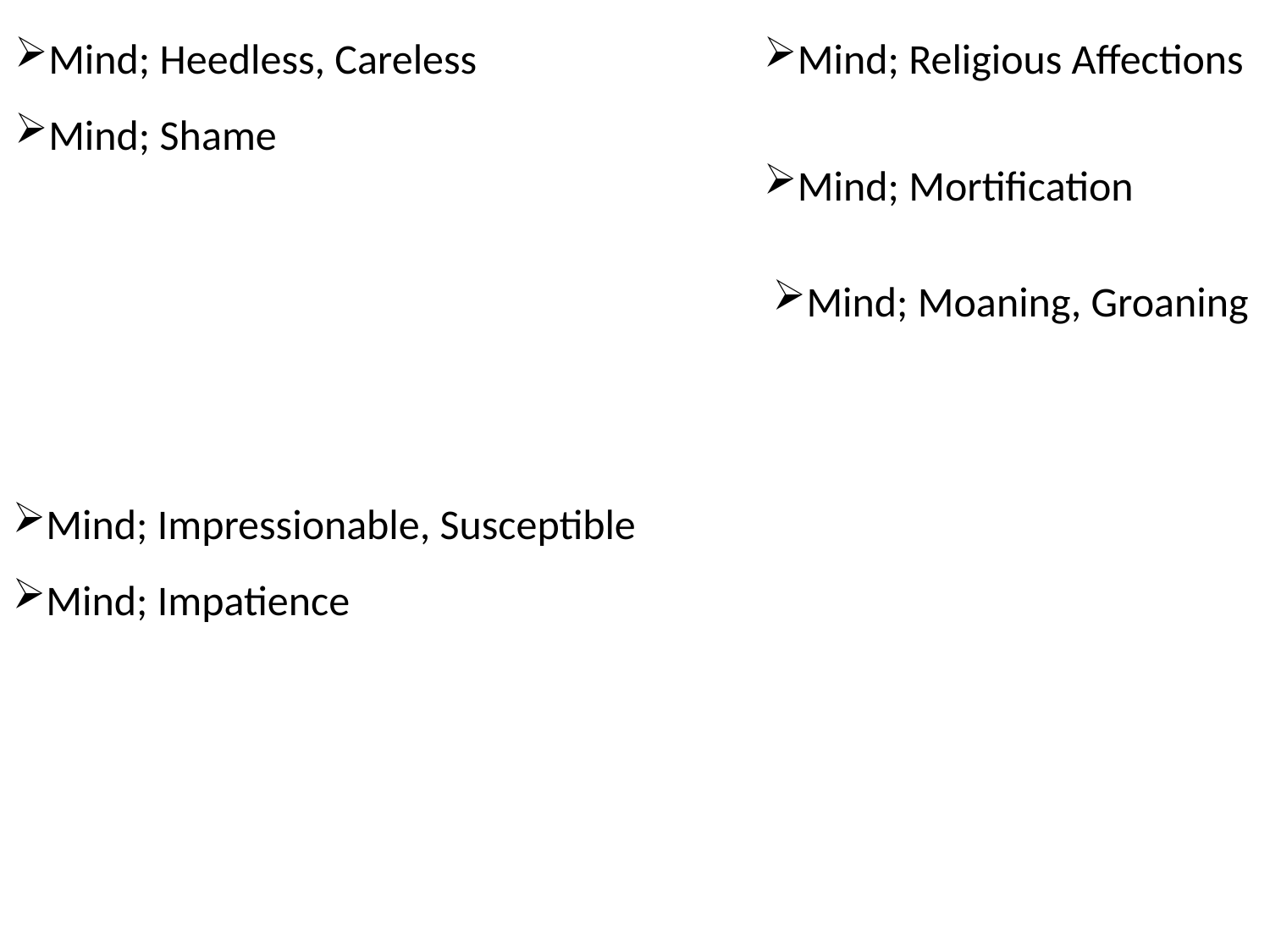

Mind; Heedless, Careless
Mind; Shame
Mind; Religious Affections
Mind; Mortification
Mind; Moaning, Groaning
Mind; Impressionable, Susceptible
Mind; Impatience